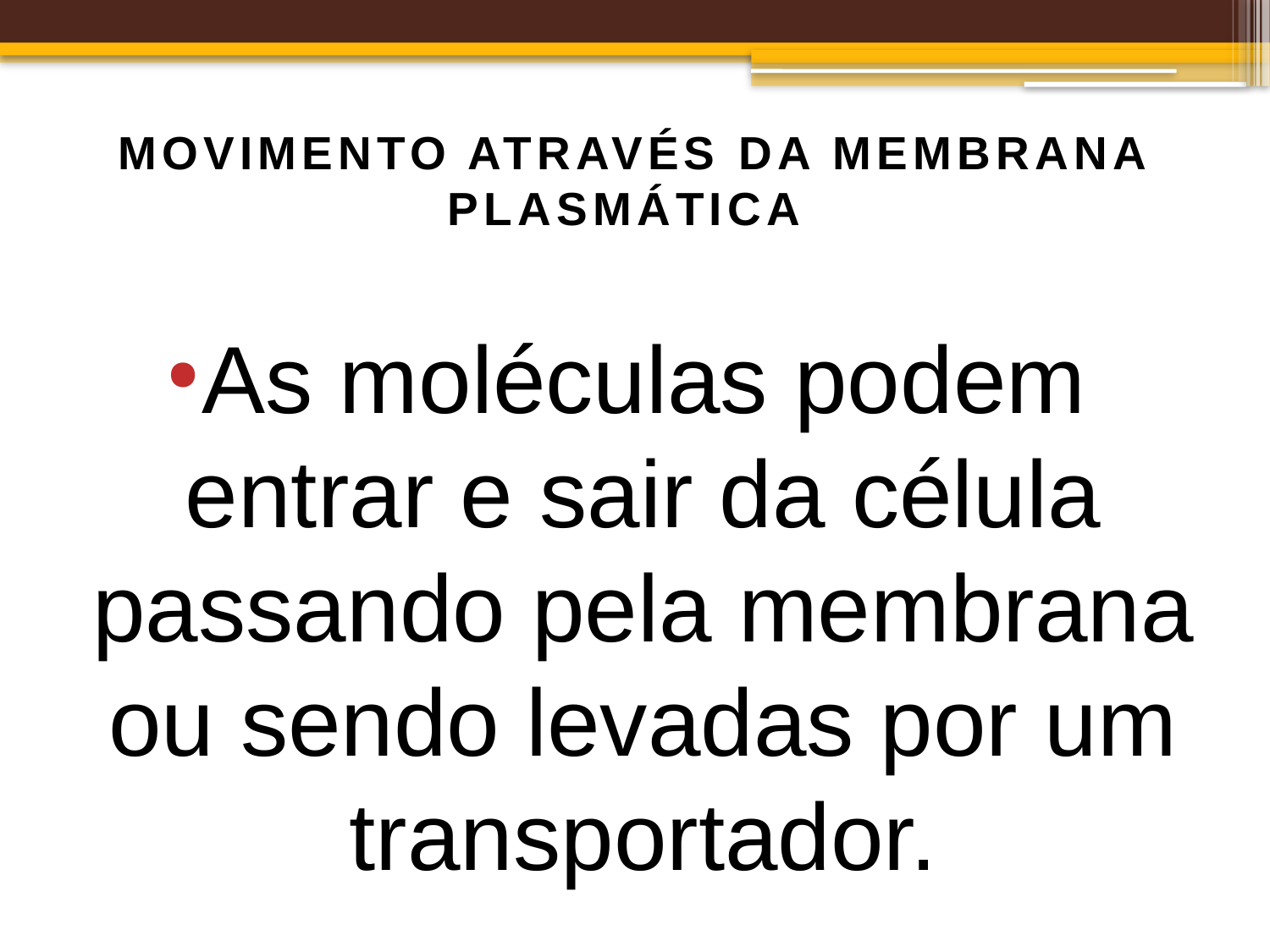

# MOVIMENTO ATRAVÉS DA MEMBRANA PLASMÁTICA
As moléculas podem entrar e sair da célula passando pela membrana ou sendo levadas por um transportador.